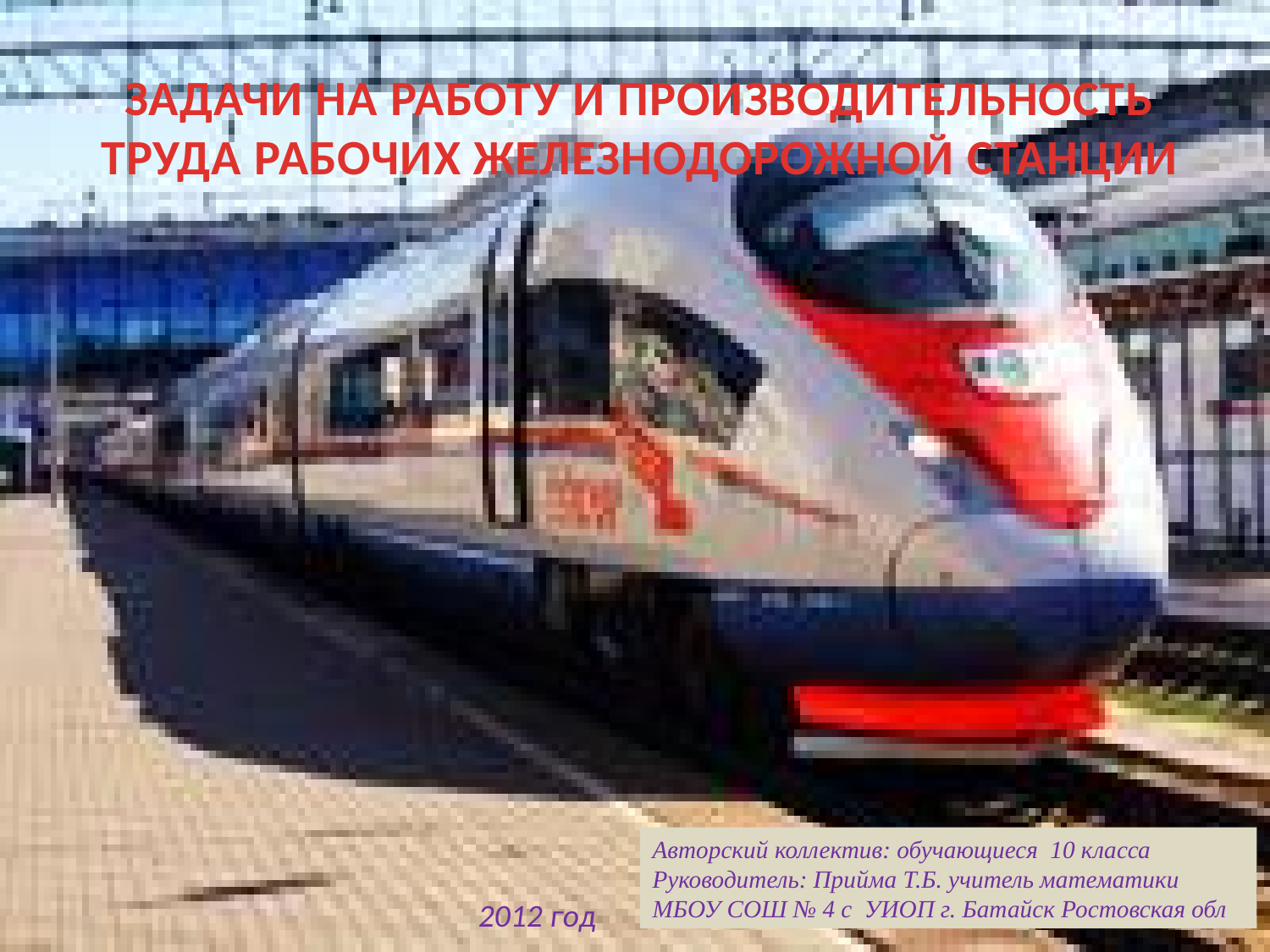

ЗАДАЧИ НА РАБОТУ И ПРОИЗВОДИТЕЛЬНОСТЬ ТРУДА РАБОЧИХ ЖЕЛЕЗНОДОРОЖНОЙ СТАНЦИИ
Авторский коллектив: обучающиеся  10 класса
Руководитель: Прийма Т.Б. учитель математики  МБОУ СОШ № 4 с  УИОП г. Батайск Ростовская обл
2012 год